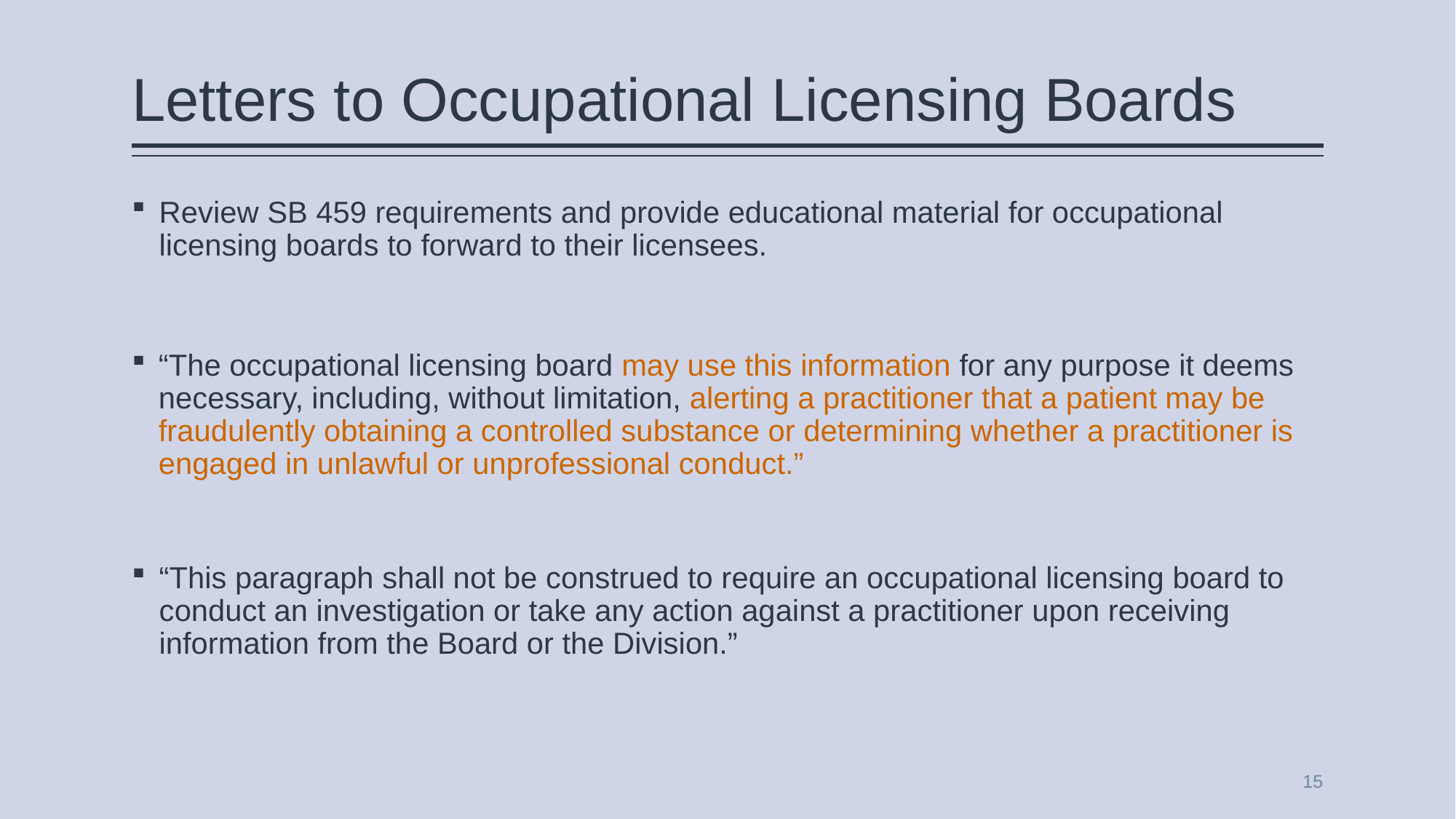

# Letters to Occupational Licensing Boards
Review SB 459 requirements and provide educational material for occupational licensing boards to forward to their licensees.

“The occupational licensing board may use this information for any purpose it deems necessary, including, without limitation, alerting a practitioner that a patient may be fraudulently obtaining a controlled substance or determining whether a practitioner is engaged in unlawful or unprofessional conduct.”

“This paragraph shall not be construed to require an occupational licensing board to conduct an investigation or take any action against a practitioner upon receiving information from the Board or the Division.”

15